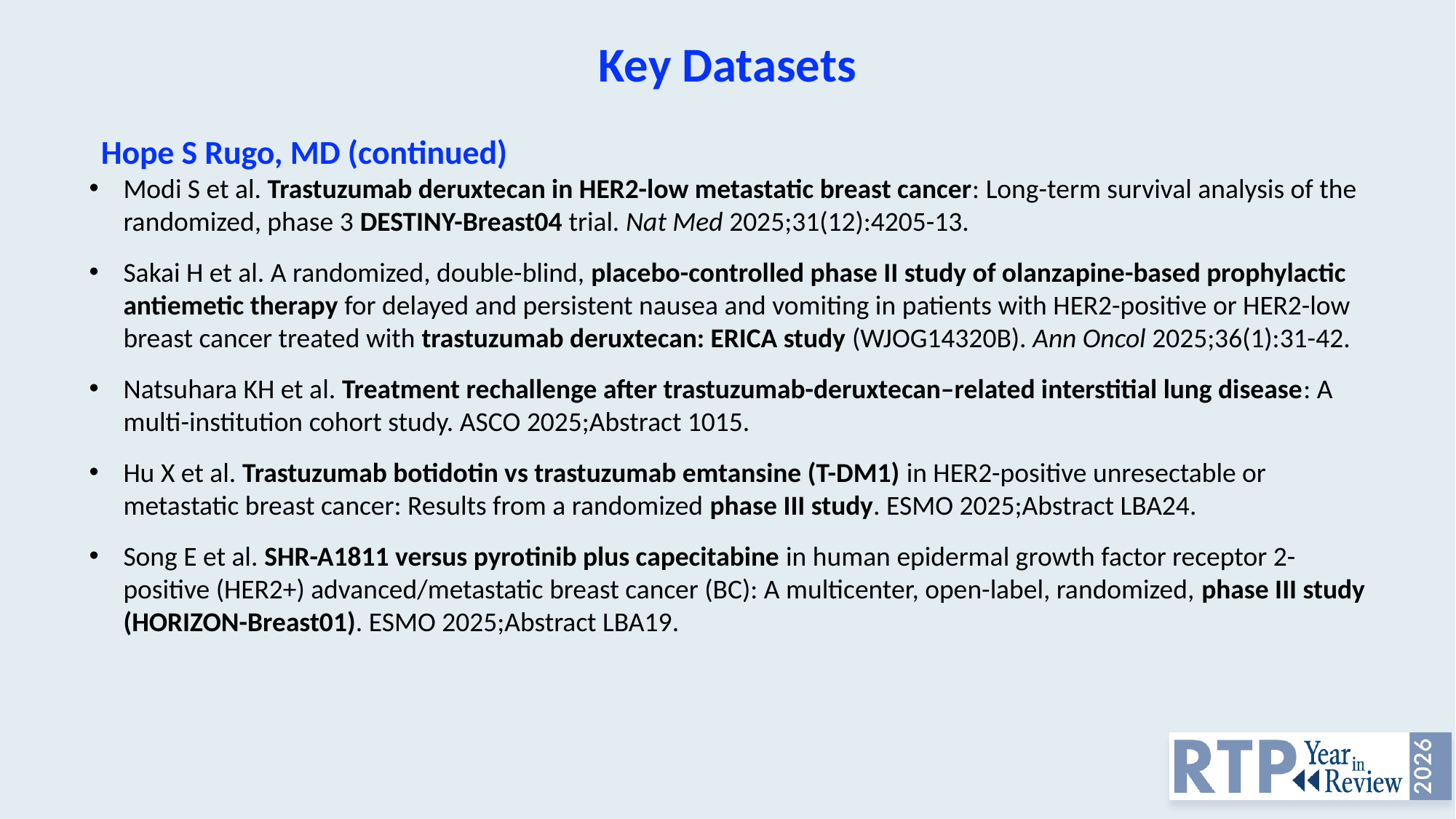

Key Datasets
Hope S Rugo, MD (continued)
Modi S et al. Trastuzumab deruxtecan in HER2-low metastatic breast cancer: Long-term survival analysis of the randomized, phase 3 DESTINY-Breast04 trial. Nat Med 2025;31(12):4205-13.
Sakai H et al. A randomized, double-blind, placebo-controlled phase II study of olanzapine-based prophylactic antiemetic therapy for delayed and persistent nausea and vomiting in patients with HER2-positive or HER2-low breast cancer treated with trastuzumab deruxtecan: ERICA study (WJOG14320B). Ann Oncol 2025;36(1):31-42.
Natsuhara KH et al. Treatment rechallenge after trastuzumab-deruxtecan–related interstitial lung disease: A multi-institution cohort study. ASCO 2025;Abstract 1015.
Hu X et al. Trastuzumab botidotin vs trastuzumab emtansine (T-DM1) in HER2-positive unresectable or metastatic breast cancer: Results from a randomized phase III study. ESMO 2025;Abstract LBA24.
Song E et al. SHR-A1811 versus pyrotinib plus capecitabine in human epidermal growth factor receptor 2-positive (HER2+) advanced/metastatic breast cancer (BC): A multicenter, open-label, randomized, phase III study (HORIZON-Breast01). ESMO 2025;Abstract LBA19.